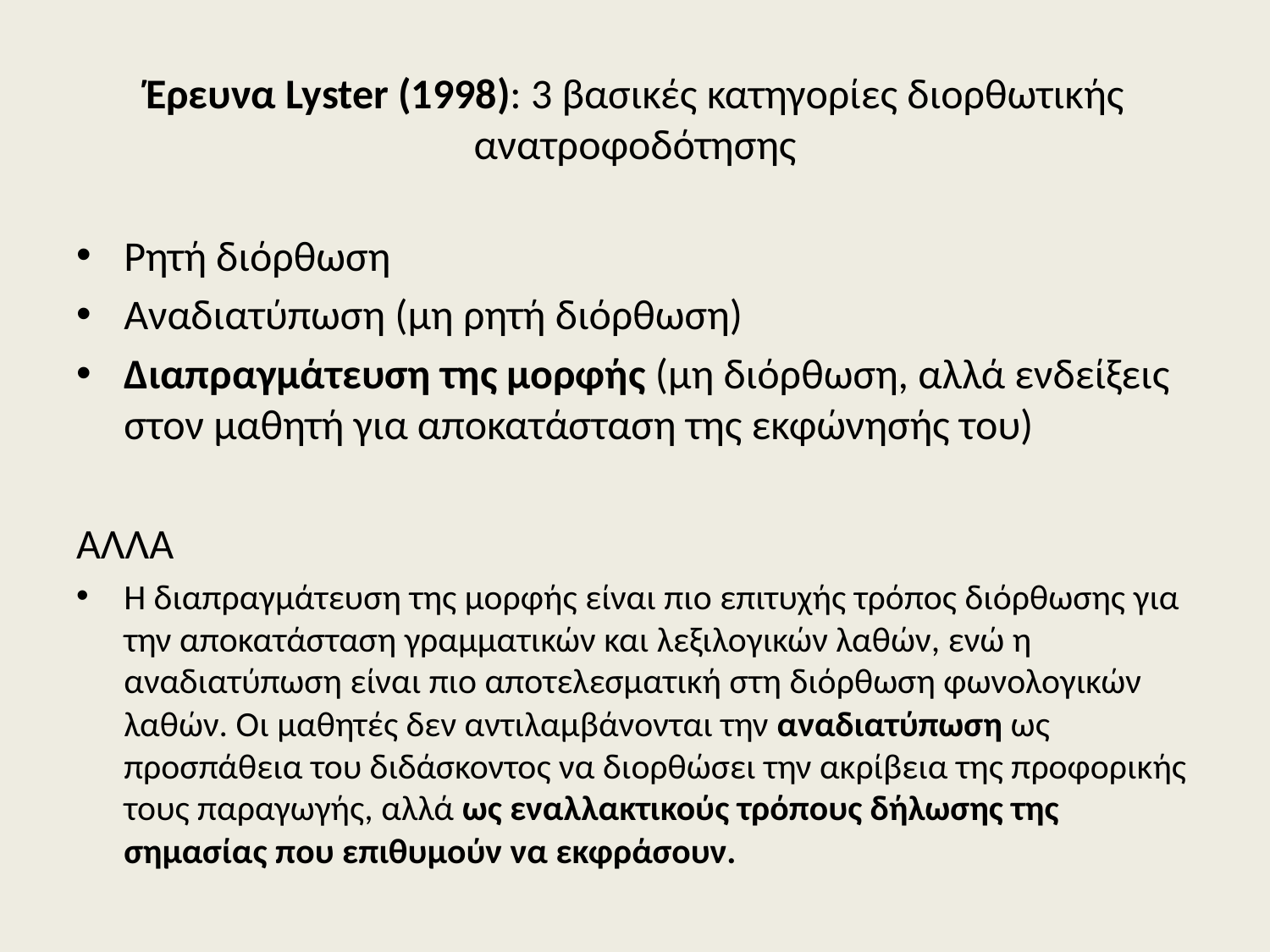

# Έρευνα Lyster (1998): 3 βασικές κατηγορίες διορθωτικής ανατροφοδότησης
Ρητή διόρθωση
Αναδιατύπωση (μη ρητή διόρθωση)
Διαπραγμάτευση της μορφής (μη διόρθωση, αλλά ενδείξεις στον μαθητή για αποκατάσταση της εκφώνησής του)

ΑΛΛΑ
Η διαπραγμάτευση της μορφής είναι πιο επιτυχής τρόπος διόρθωσης για την αποκατάσταση γραμματικών και λεξιλογικών λαθών, ενώ η αναδιατύπωση είναι πιο αποτελεσματική στη διόρθωση φωνολογικών λαθών. Οι μαθητές δεν αντιλαμβάνονται την αναδιατύπωση ως προσπάθεια του διδάσκοντος να διορθώσει την ακρίβεια της προφορικής τους παραγωγής, αλλά ως εναλλακτικούς τρόπους δήλωσης της σημασίας που επιθυμούν να εκφράσουν.